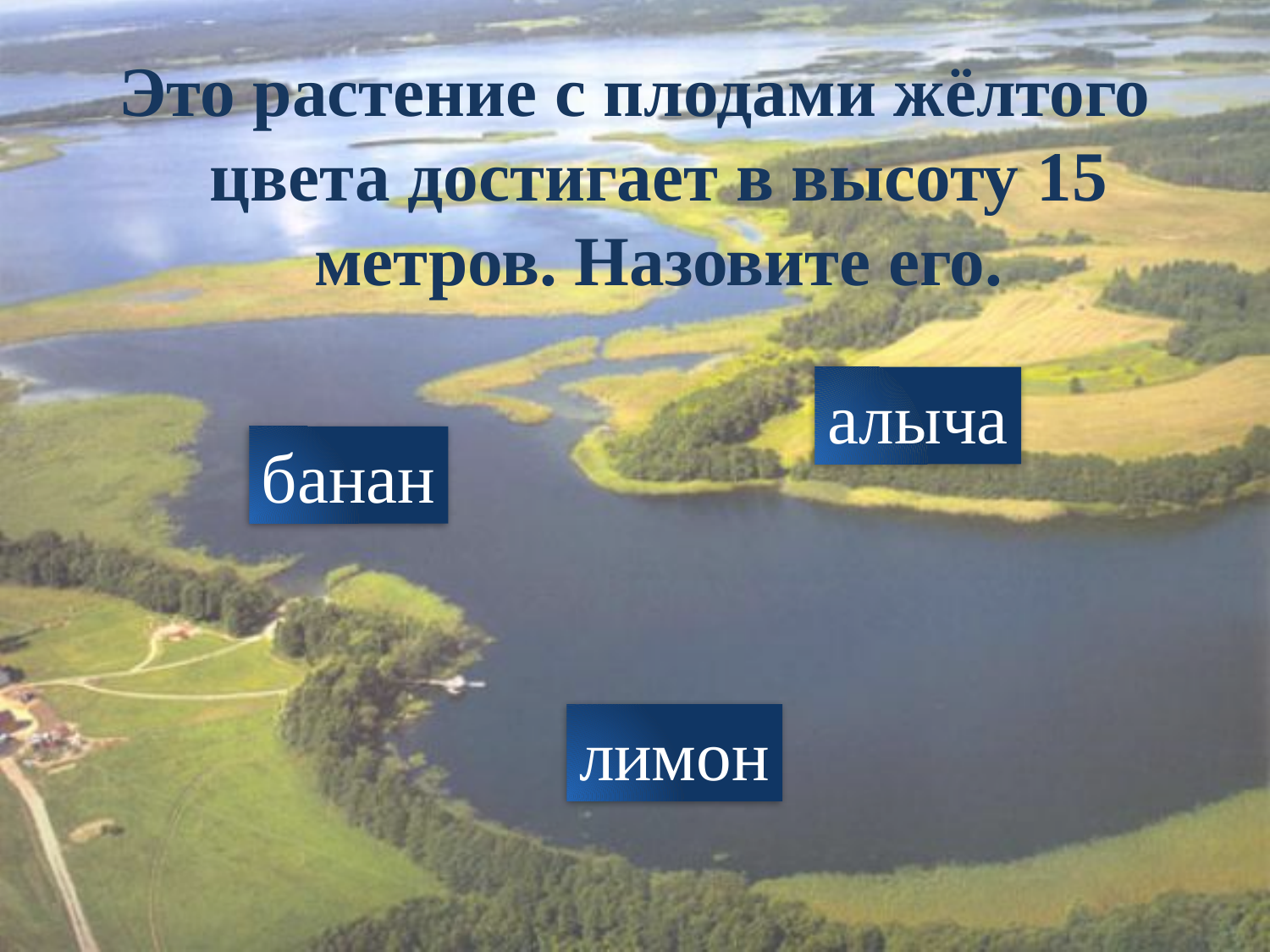

#
Это растение с плодами жёлтого цвета достигает в высоту 15 метров. Назовите его.

алыча
банан
лимон